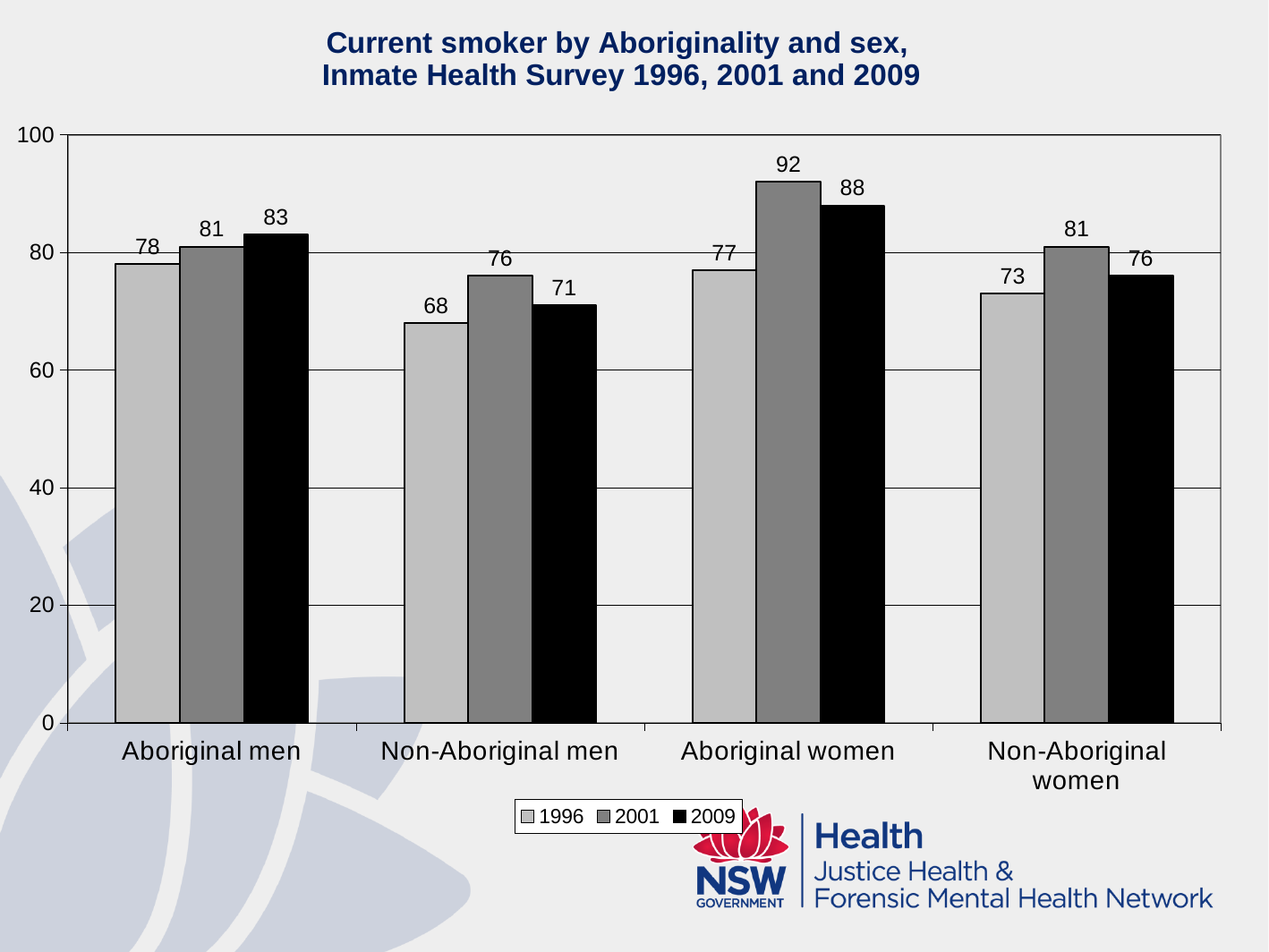

#

### Chart: Current smoker by Aboriginality and sex,
Inmate Health Survey 1996, 2001 and 2009

| Category | 1996 | 2001 | 2009 |
|---|---|---|---|
| Aboriginal men | 78.0 | 81.0 | 83.0 |
| Non-Aboriginal men | 68.0 | 76.0 | 71.0 |
| Aboriginal women | 77.0 | 92.0 | 88.0 |
| Non-Aboriginal women | 73.0 | 81.0 | 76.0 |